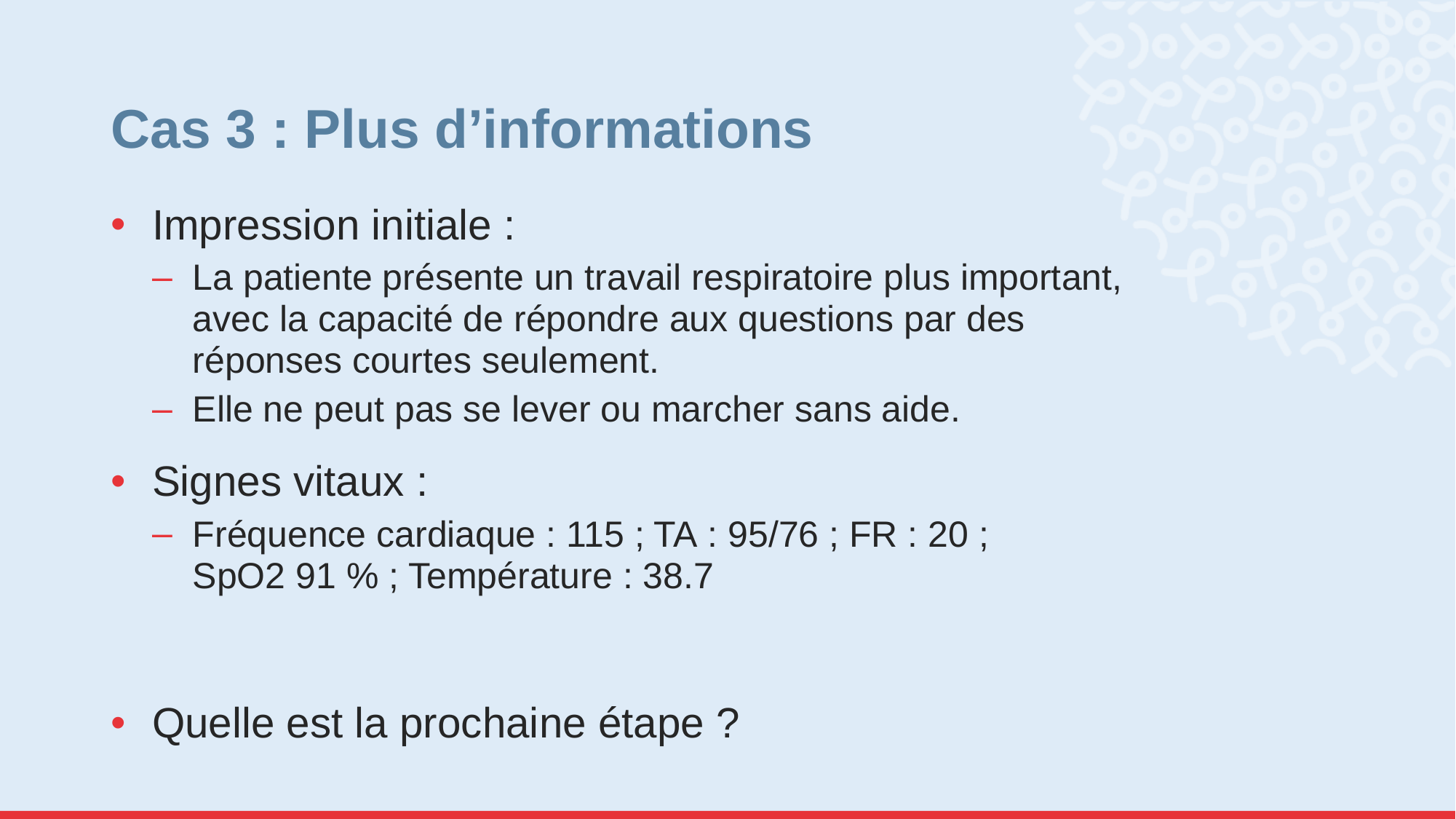

# Cas 3 : Plus d’informations
Impression initiale :
La patiente présente un travail respiratoire plus important, avec la capacité de répondre aux questions par des réponses courtes seulement.
Elle ne peut pas se lever ou marcher sans aide.
Signes vitaux :
Fréquence cardiaque : 115 ; TA : 95/76 ; FR : 20 ; SpO2 91 % ; Température : 38.7

Quelle est la prochaine étape ?